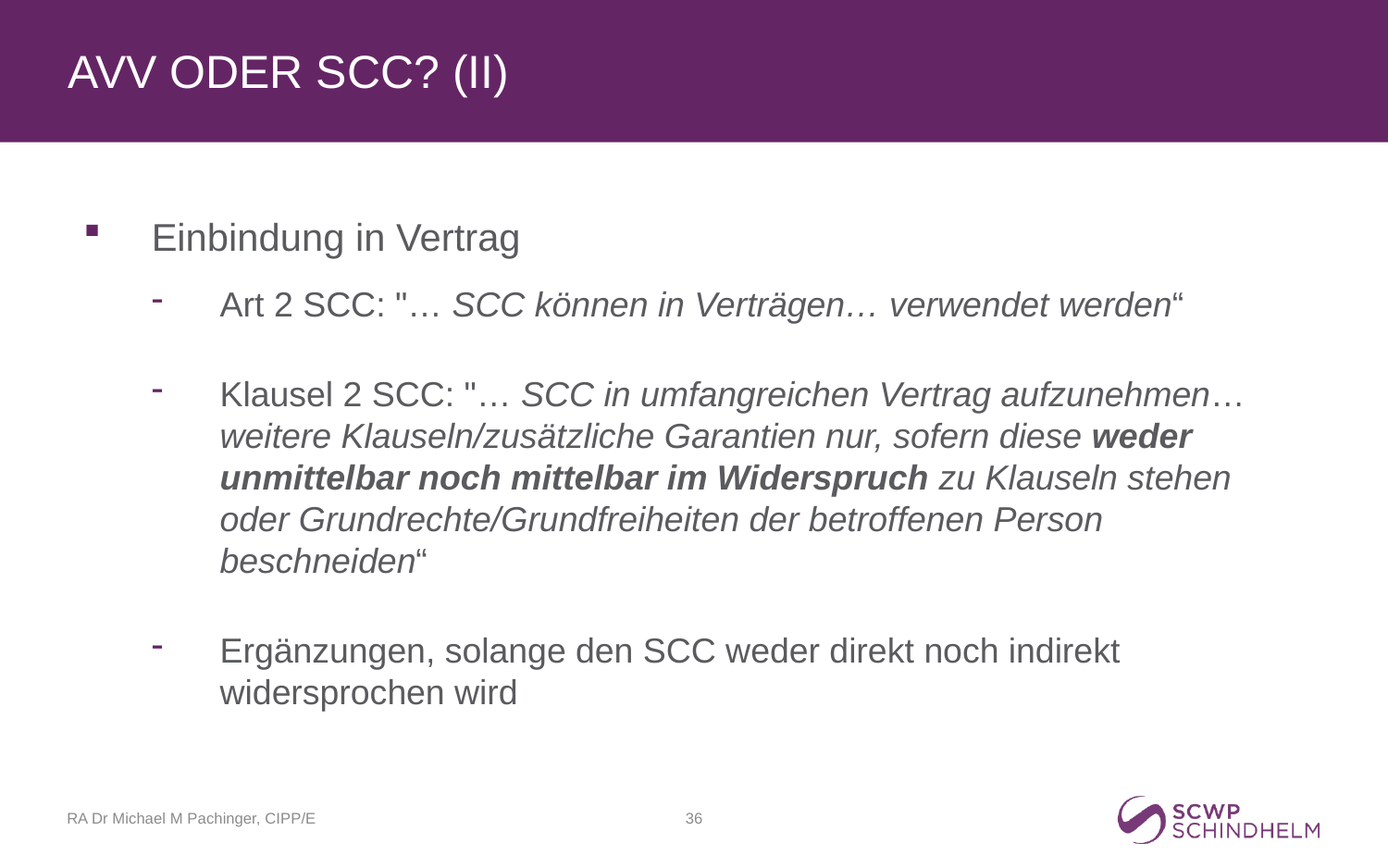

# AVV oder SCC? (II)

Einbindung in Vertrag

Art 2 SCC: "… SCC können in Verträgen… verwendet werden“

Klausel 2 SCC: "… SCC in umfangreichen Vertrag aufzunehmen… weitere Klauseln/zusätzliche Garantien nur, sofern diese weder unmittelbar noch mittelbar im Widerspruch zu Klauseln stehen oder Grundrechte/Grundfreiheiten der betroffenen Person beschneiden“

Ergänzungen, solange den SCC weder direkt noch indirekt widersprochen wird

RA Dr Michael M Pachinger, CIPP/E
36